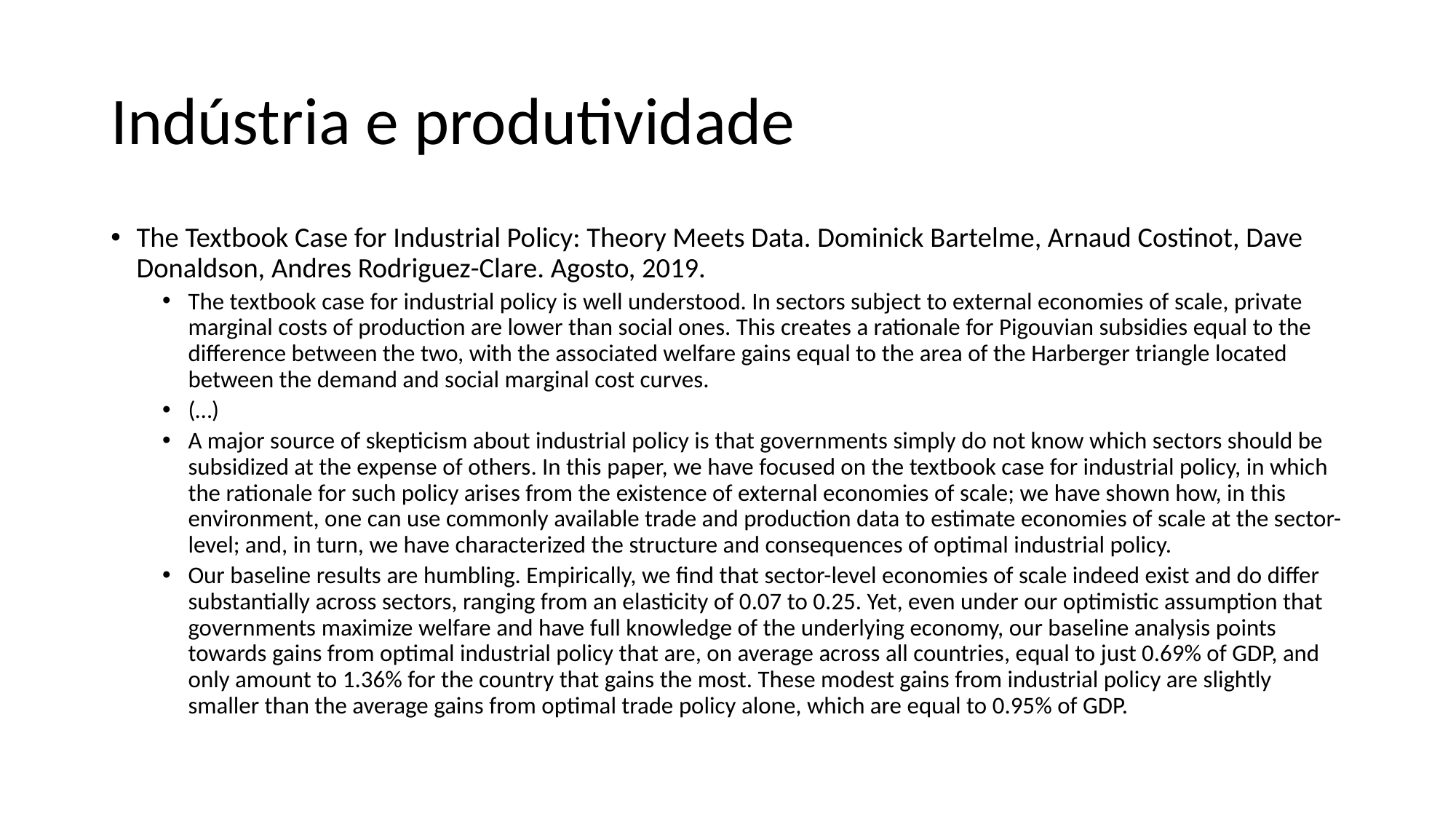

# Indústria e produtividade
The Textbook Case for Industrial Policy: Theory Meets Data. Dominick Bartelme, Arnaud Costinot, Dave Donaldson, Andres Rodriguez-Clare. Agosto, 2019.
The textbook case for industrial policy is well understood. In sectors subject to external economies of scale, private marginal costs of production are lower than social ones. This creates a rationale for Pigouvian subsidies equal to the difference between the two, with the associated welfare gains equal to the area of the Harberger triangle located between the demand and social marginal cost curves.
(…)
A major source of skepticism about industrial policy is that governments simply do not know which sectors should be subsidized at the expense of others. In this paper, we have focused on the textbook case for industrial policy, in which the rationale for such policy arises from the existence of external economies of scale; we have shown how, in this environment, one can use commonly available trade and production data to estimate economies of scale at the sector-level; and, in turn, we have characterized the structure and consequences of optimal industrial policy.
Our baseline results are humbling. Empirically, we find that sector-level economies of scale indeed exist and do differ substantially across sectors, ranging from an elasticity of 0.07 to 0.25. Yet, even under our optimistic assumption that governments maximize welfare and have full knowledge of the underlying economy, our baseline analysis points towards gains from optimal industrial policy that are, on average across all countries, equal to just 0.69% of GDP, and only amount to 1.36% for the country that gains the most. These modest gains from industrial policy are slightly smaller than the average gains from optimal trade policy alone, which are equal to 0.95% of GDP.